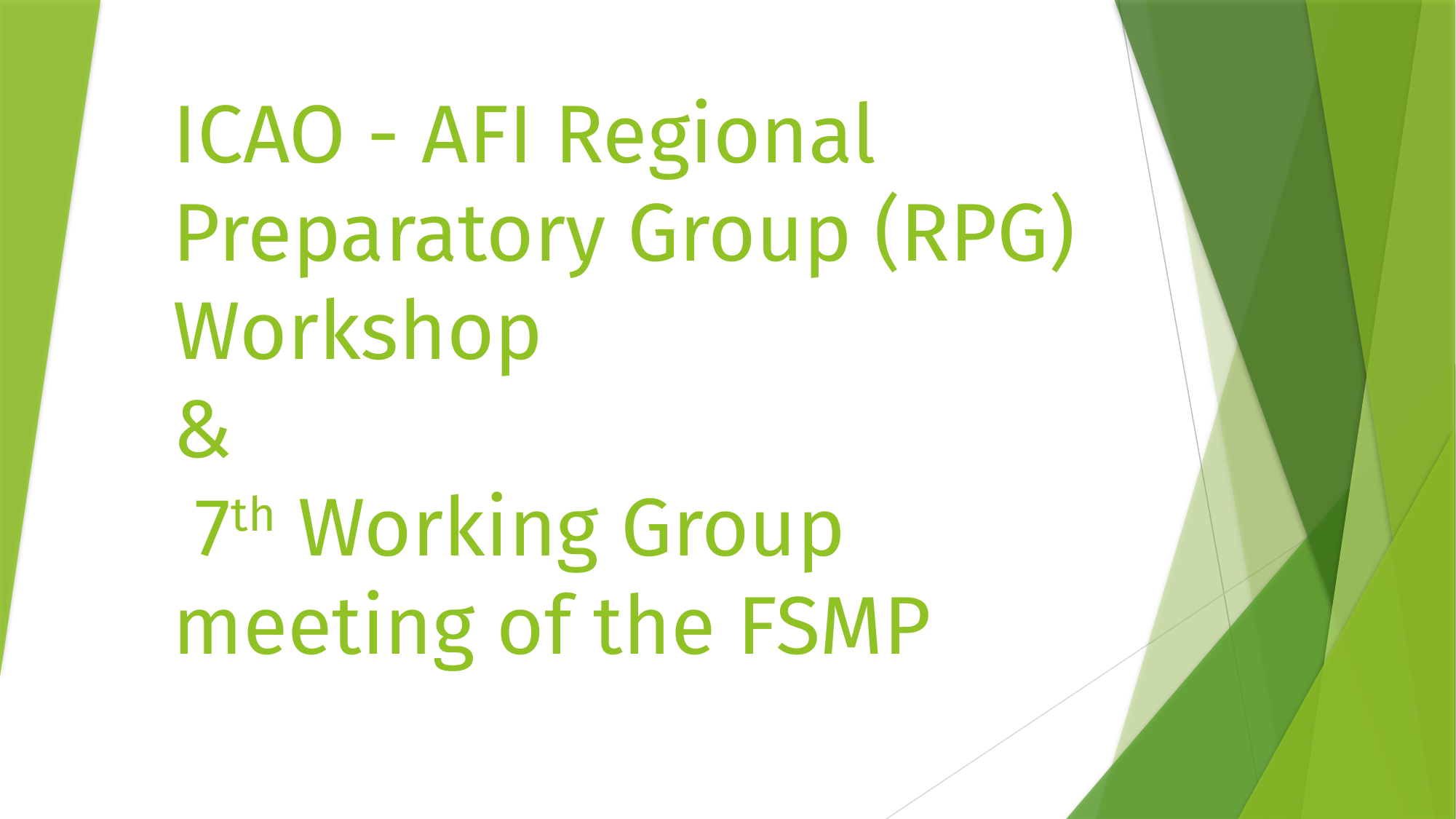

# ICAO - AFI Regional Preparatory Group (RPG) Workshop & 7th Working Group meeting of the FSMP